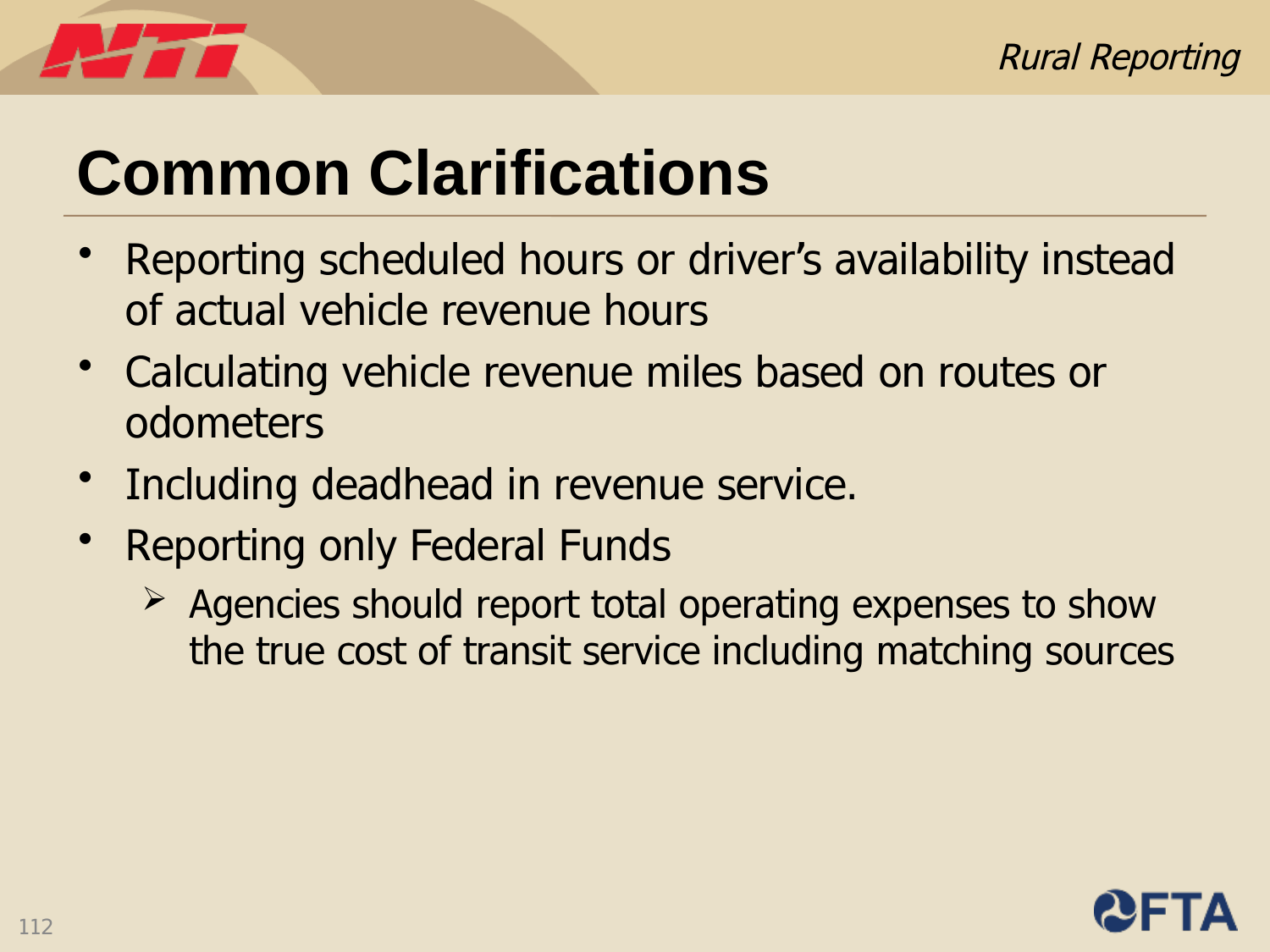

# Common Clarifications
Reporting scheduled hours or driver’s availability instead of actual vehicle revenue hours
Calculating vehicle revenue miles based on routes or odometers
Including deadhead in revenue service.
Reporting only Federal Funds
Agencies should report total operating expenses to show the true cost of transit service including matching sources

112